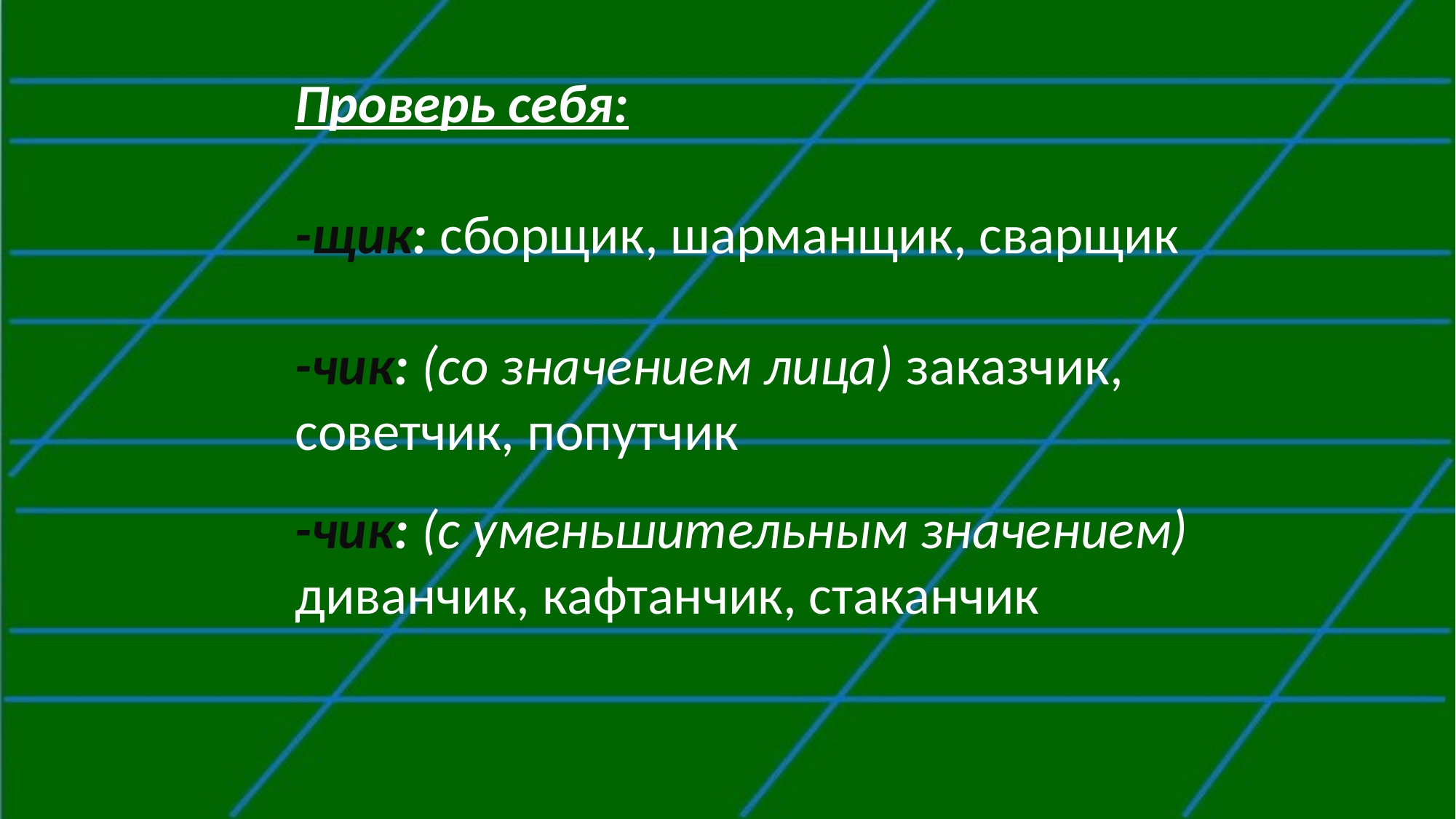

Проверь себя:

-щик: сборщик, шарманщик, сварщик

-чик: (со значением лица) заказчик, советчик, попутчик

-чик: (с уменьшительным значением) диванчик, кафтанчик, стаканчик